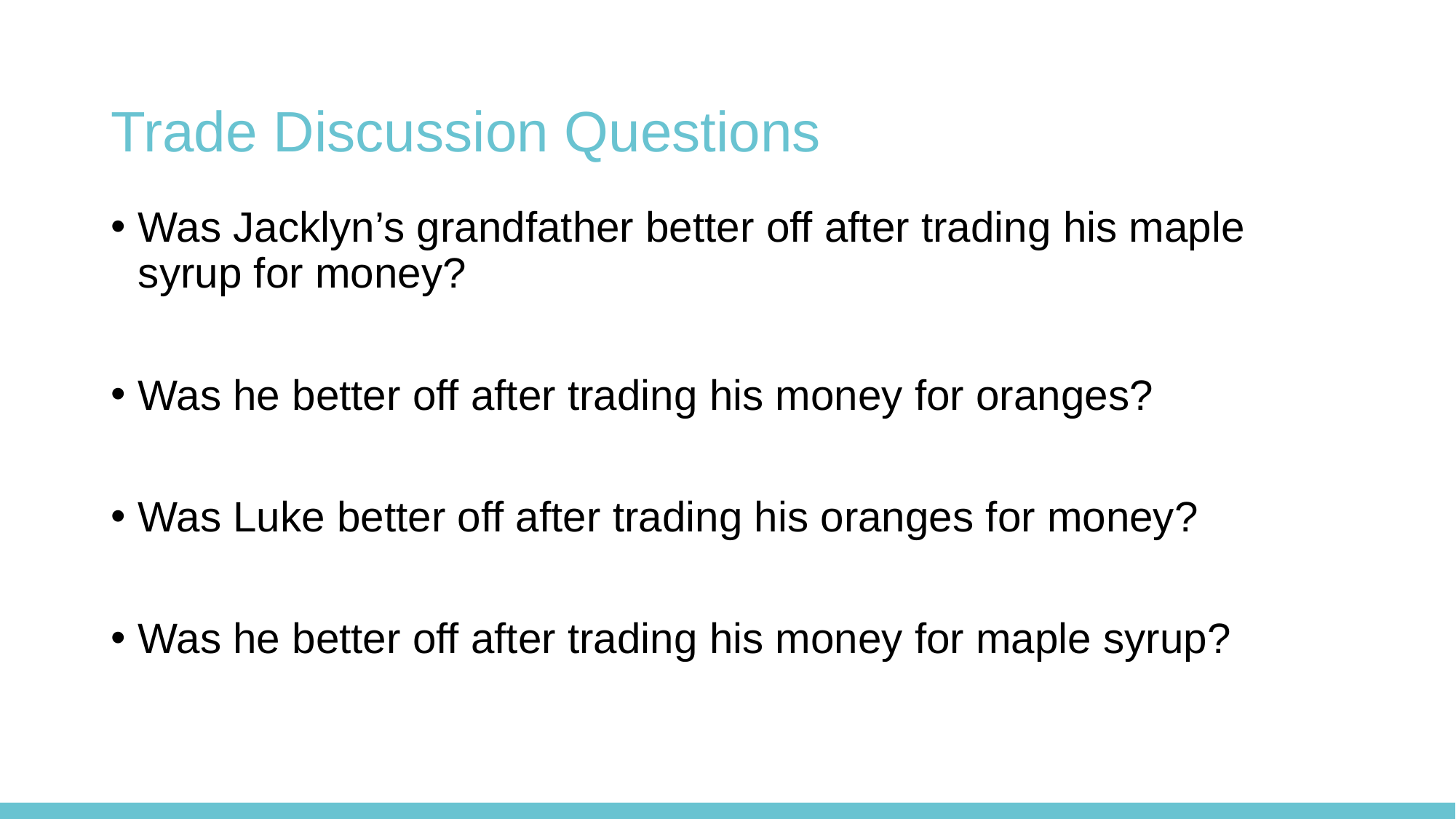

# Trade Discussion Questions
Was Jacklyn’s grandfather better off after trading his maple syrup for money?

Was he better off after trading his money for oranges?

Was Luke better off after trading his oranges for money?

Was he better off after trading his money for maple syrup?